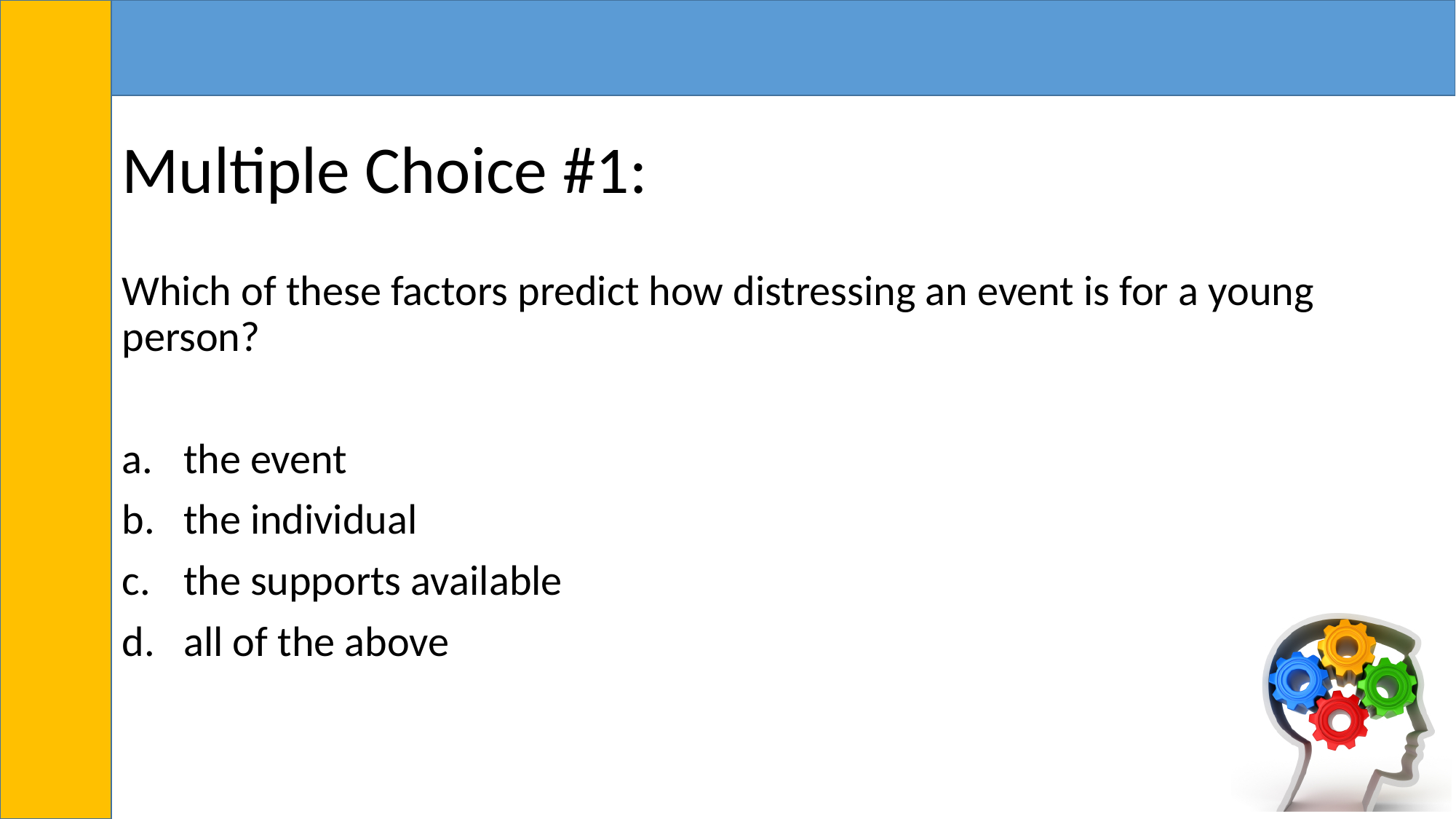

# Multiple Choice #1:
Which of these factors predict how distressing an event is for a young person?

the event
the individual
the supports available
all of the above